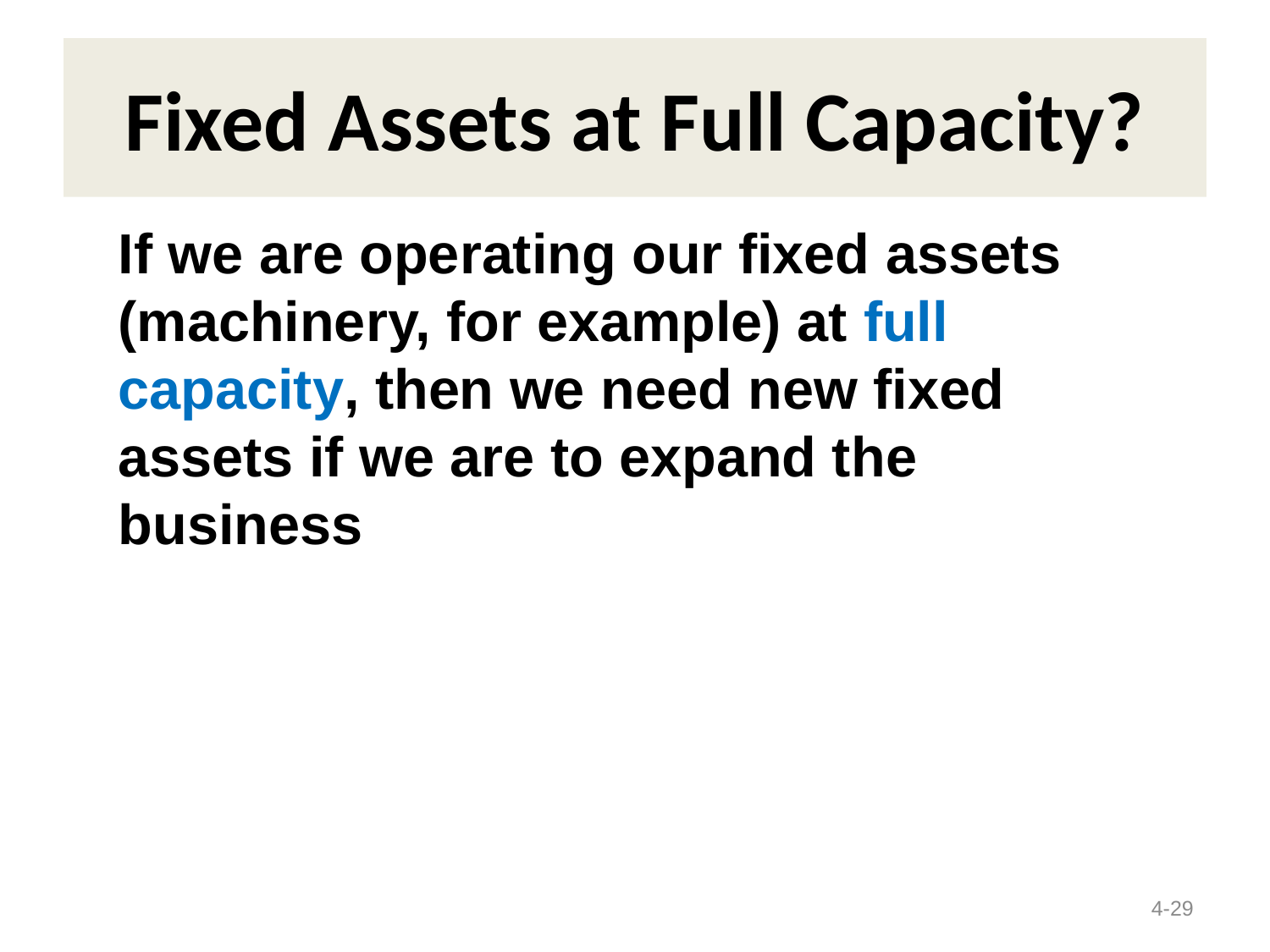

# Fixed Assets at Full Capacity?
If we are operating our fixed assets (machinery, for example) at full capacity, then we need new fixed assets if we are to expand the business
4-29